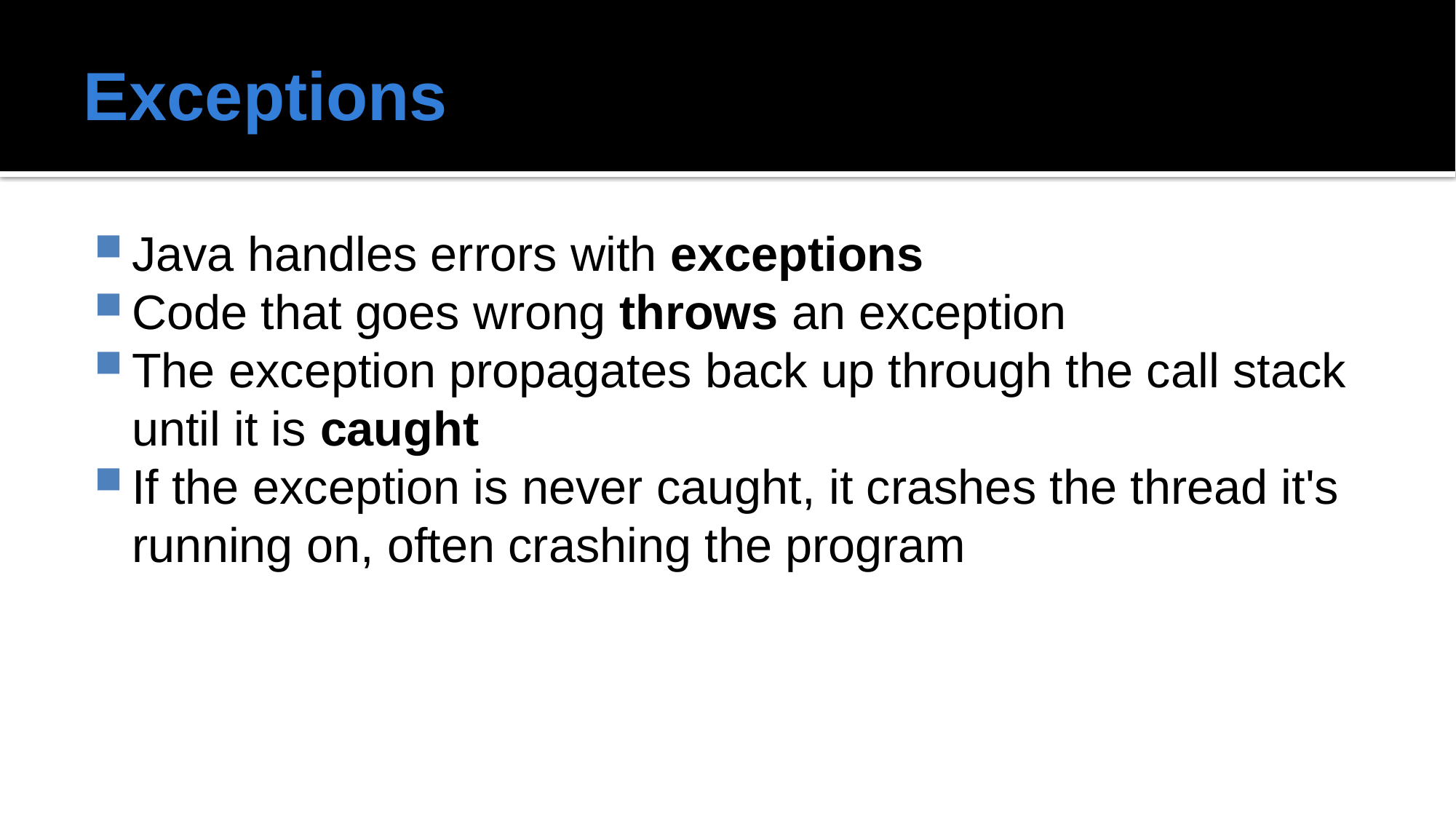

# Exceptions
Java handles errors with exceptions
Code that goes wrong throws an exception
The exception propagates back up through the call stack until it is caught
If the exception is never caught, it crashes the thread it's running on, often crashing the program